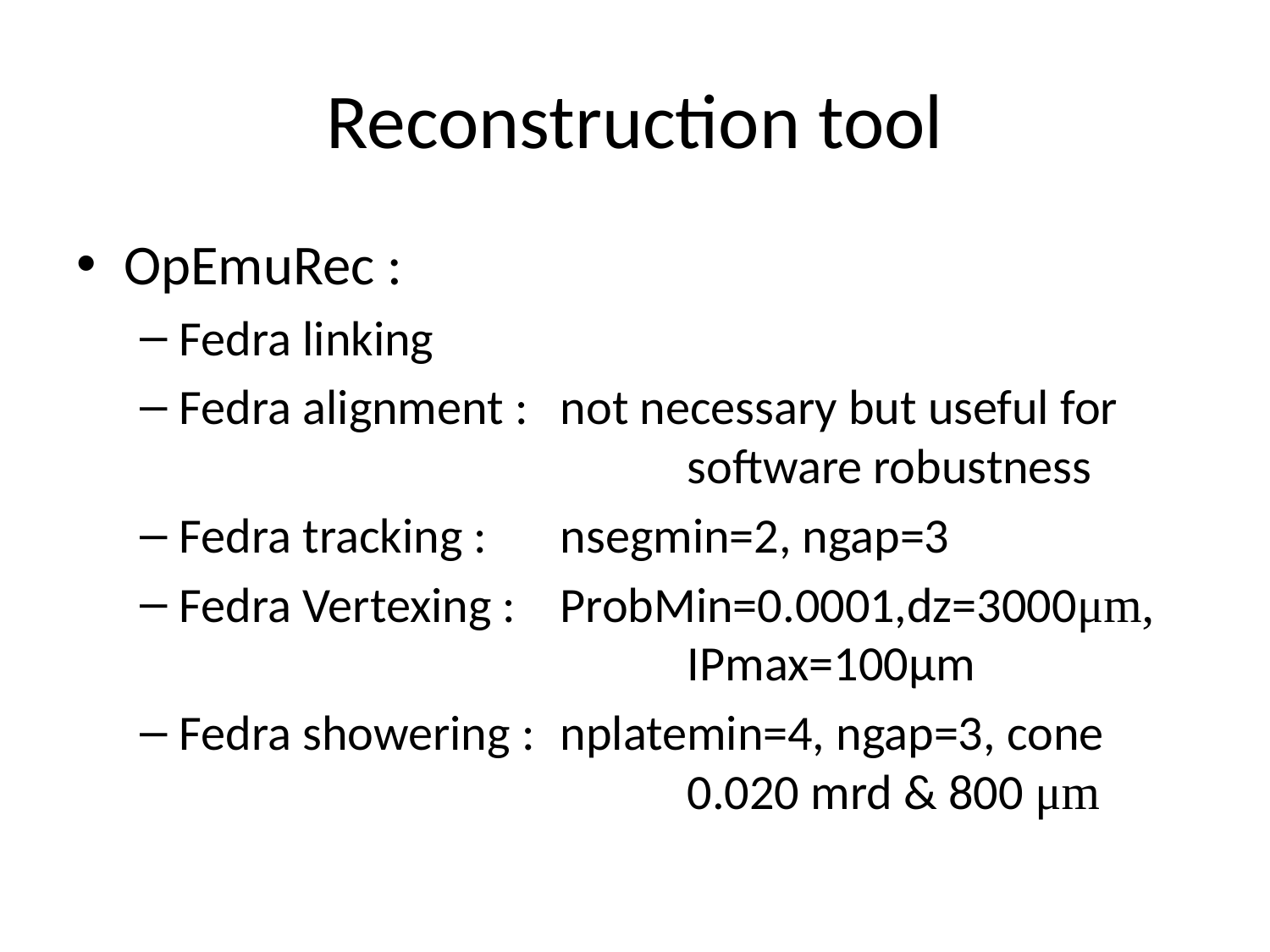

# Reconstruction tool
OpEmuRec :
Fedra linking
Fedra alignment : 	not necessary but useful for 				software robustness
Fedra tracking : 	nsegmin=2, ngap=3
Fedra Vertexing : 	ProbMin=0.0001,dz=3000μm, 				IPmax=100μm
Fedra showering : 	nplatemin=4, ngap=3, cone 				0.020 mrd & 800 μm